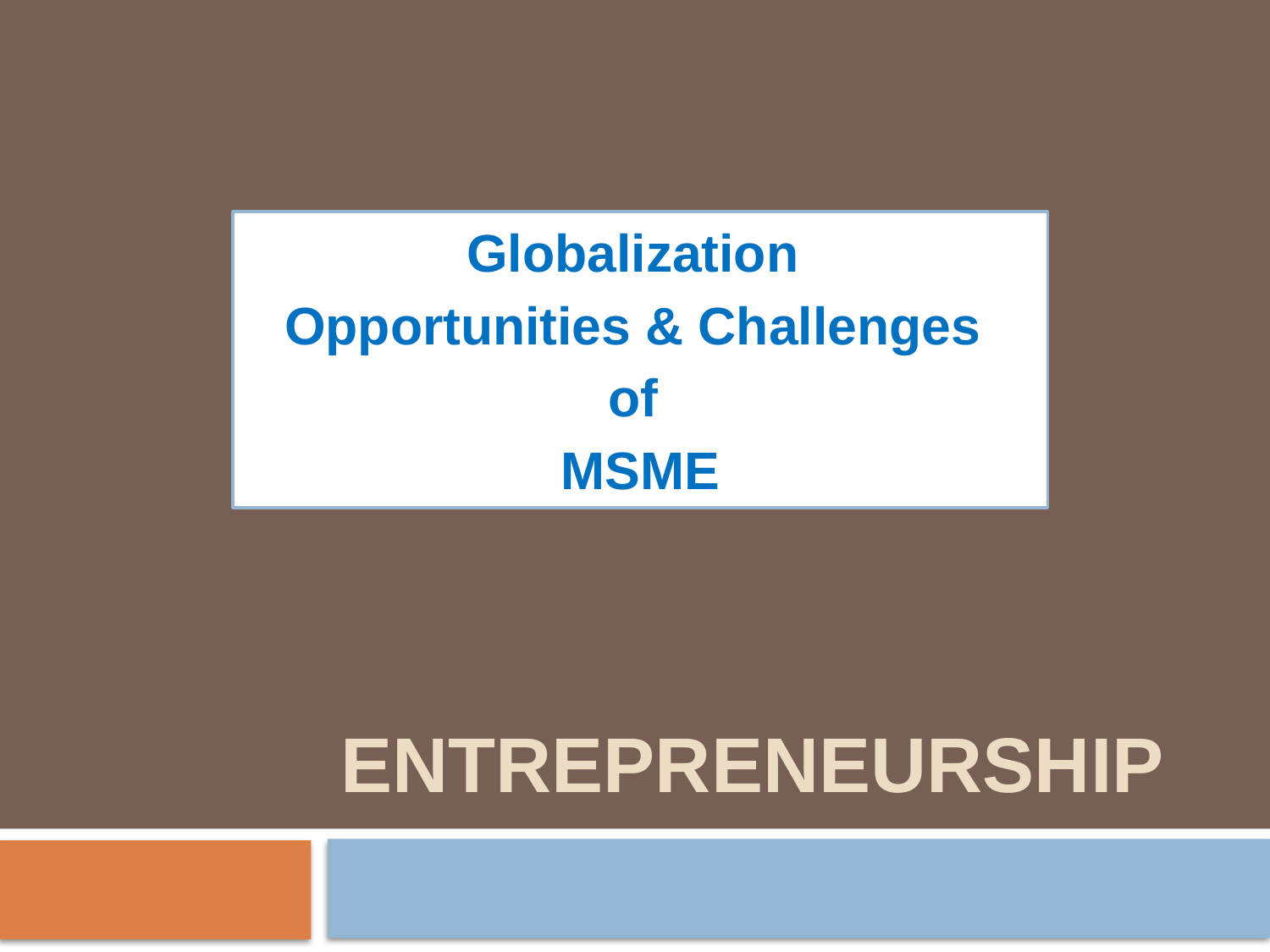

Globalization
Opportunities & Challenges
of
MSME
# Entrepreneurship